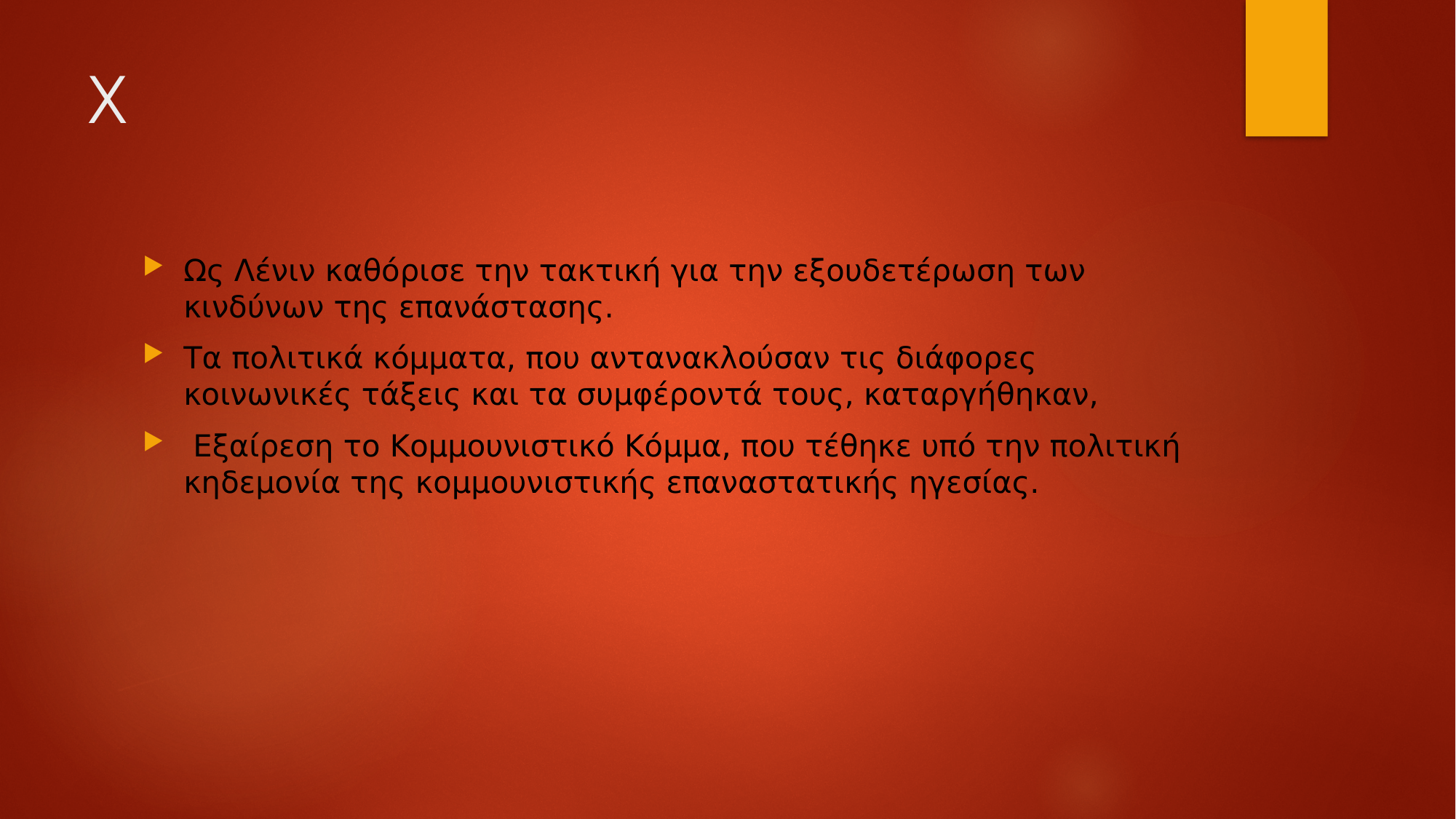

# Χ
Ως Λένιν καθόρισε την τακτική για την εξουδετέρωση των κινδύνων της επανάστασης.
Τα πολιτικά κόμματα, που αντανακλούσαν τις διάφορες κοινωνικές τάξεις και τα συμφέροντά τους, καταργήθηκαν,
 Εξαίρεση το Κομμουνιστικό Κόμμα, που τέθηκε υπό την πολιτική κηδεμονία της κομμουνιστικής επαναστατικής ηγεσίας.